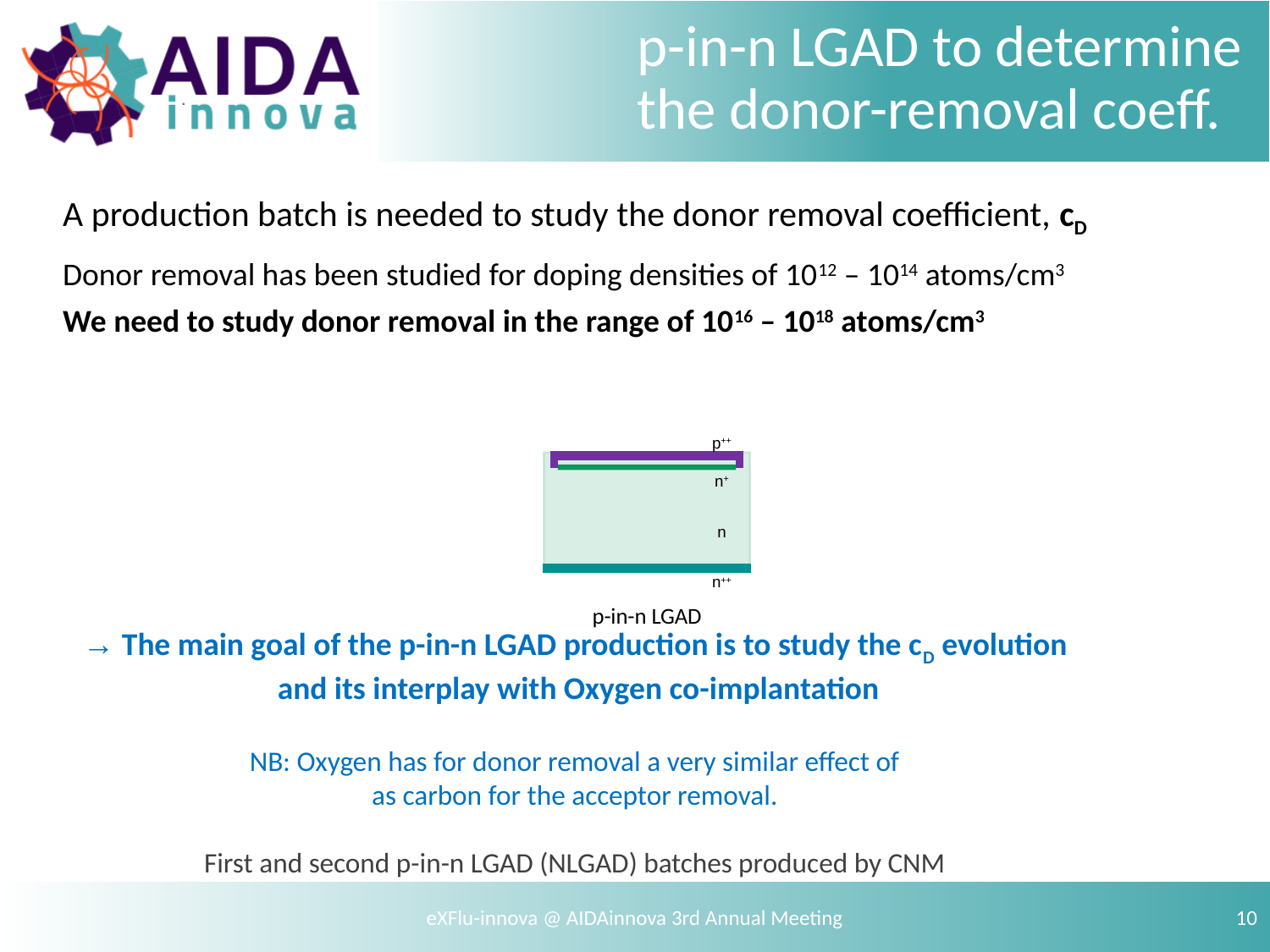

# p-in-n LGAD to determine the donor-removal coeff.
A production batch is needed to study the donor removal coefficient, cD

Donor removal has been studied for doping densities of 1012 – 1014 atoms/cm3

We need to study donor removal in the range of 1016 – 1018 atoms/cm3

→ The main goal of the p-in-n LGAD production is to study the cD evolution
 and its interplay with Oxygen co-implantation

NB: Oxygen has for donor removal a very similar effect of
as carbon for the acceptor removal.

First and second p-in-n LGAD (NLGAD) batches produced by CNM
p++

n+

n

n++

p-in-n LGAD
eXFlu-innova @ AIDAinnova 3rd Annual Meeting
10
R. White for eXFlu-innova